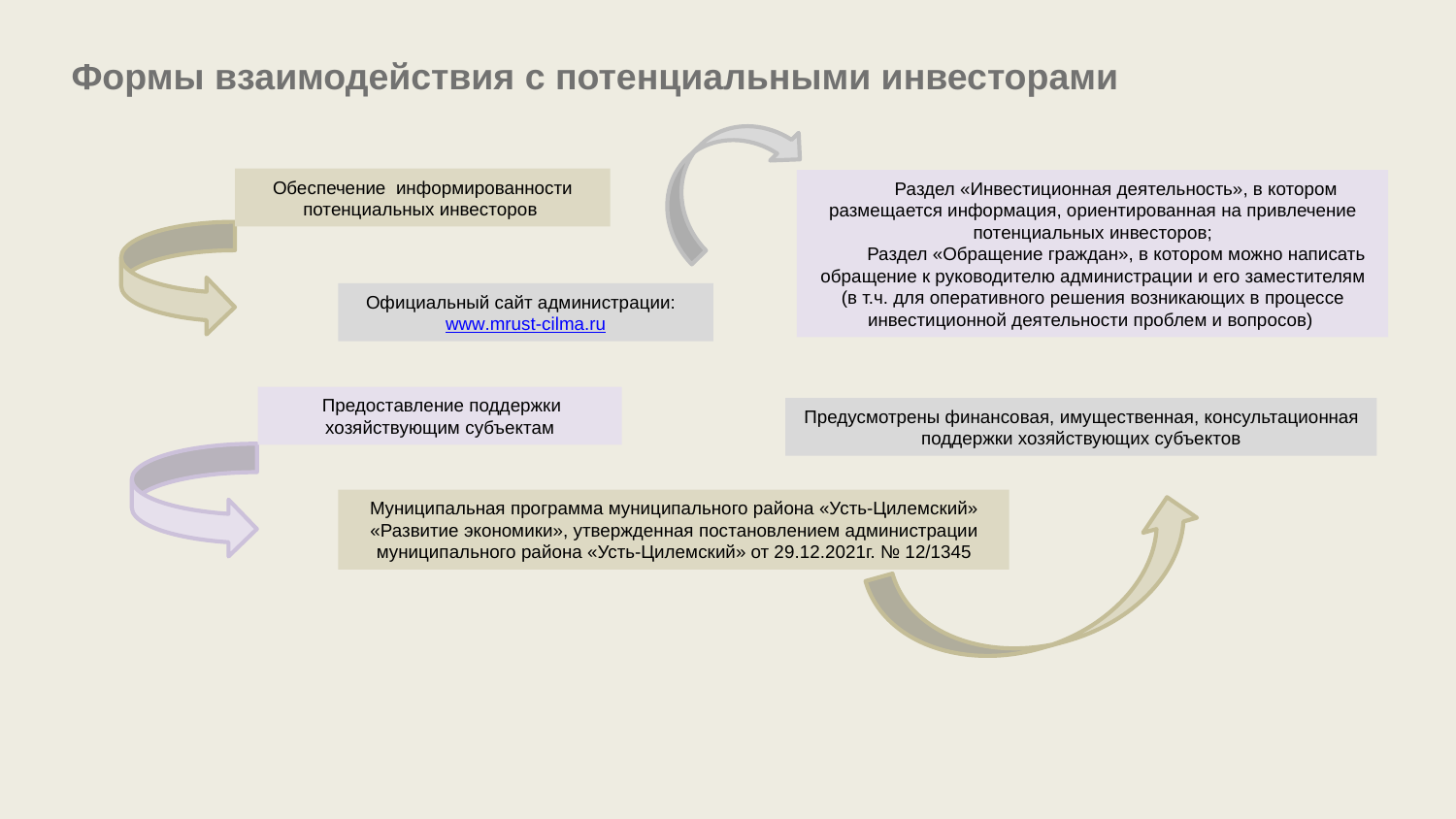

Формы взаимодействия с потенциальными инвесторами

Обеспечение  информированности потенциальных инвесторов
Раздел «Инвестиционная деятельность», в котором размещается информация, ориентированная на привлечение потенциальных инвесторов;
Раздел «Обращение граждан», в котором можно написать обращение к руководителю администрации и его заместителям (в т.ч. для оперативного решения возникающих в процессе инвестиционной деятельности проблем и вопросов)

Официальный сайт администрации:  www.mrust-cilma.ru
Предоставление поддержки хозяйствующим субъектам
Предусмотрены финансовая, имущественная, консультационная поддержки хозяйствующих субъектов

Муниципальная программа муниципального района «Усть-Цилемский» «Развитие экономики», утвержденная постановлением администрации муниципального района «Усть-Цилемский» от 29.12.2021г. № 12/1345